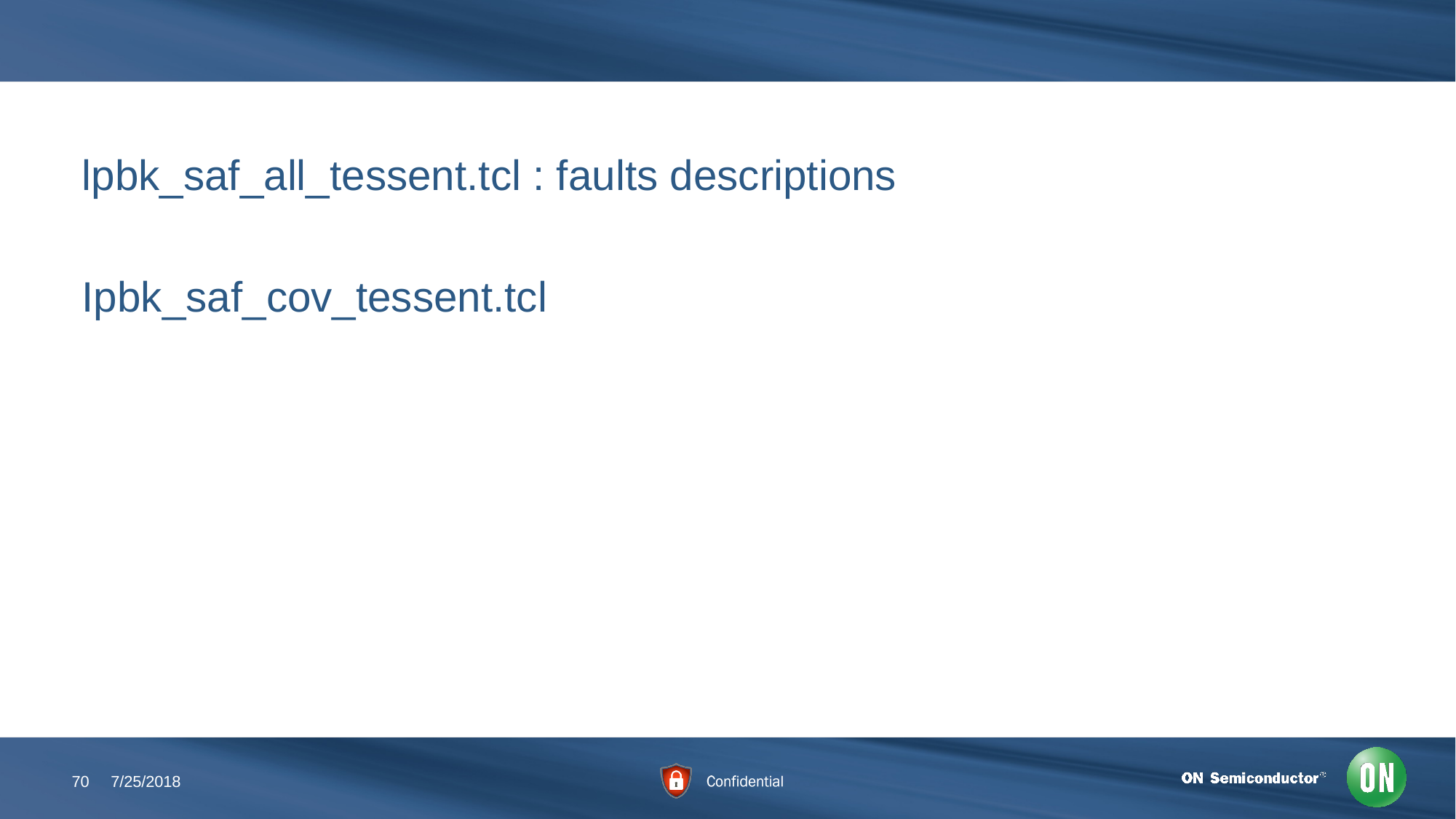

#
lpbk_saf_all_tessent.tcl : faults descriptions

Ipbk_saf_cov_tessent.tcl
70
7/25/2018